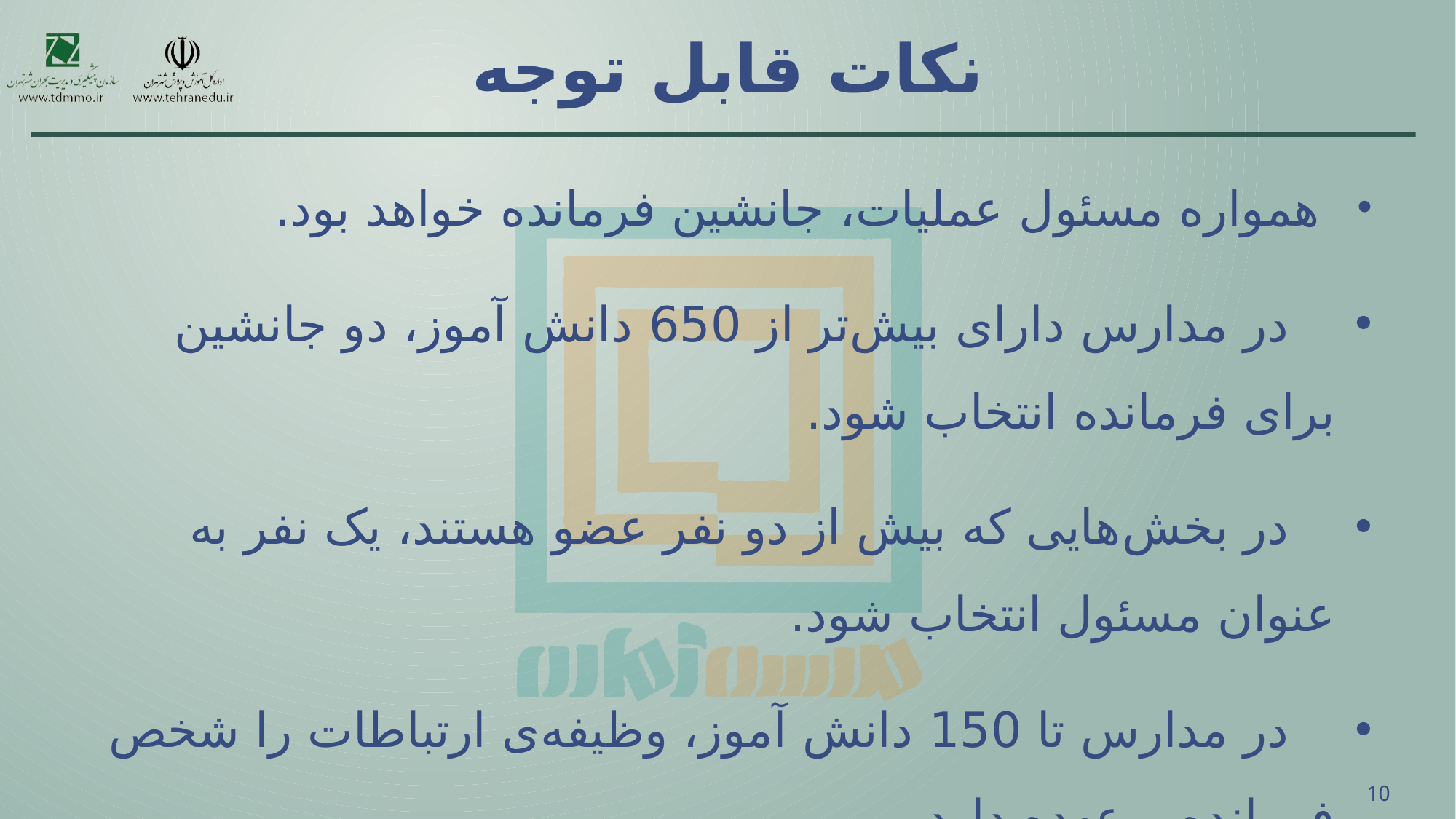

# نکات قابل توجه
 همواره مسئول عملیات، جانشین فرمانده خواهد بود.
   در مدارس دارای بیش‌تر از 650 دانش آموز، دو جانشین برای فرمانده انتخاب شود.
   در بخش‌هایی که بیش از دو نفر عضو هستند، یک نفر به عنوان مسئول انتخاب شود.
   در مدارس تا 150 دانش آموز، وظیفه‌ی ارتباطات را شخص فرمانده برعهده دارد.
10